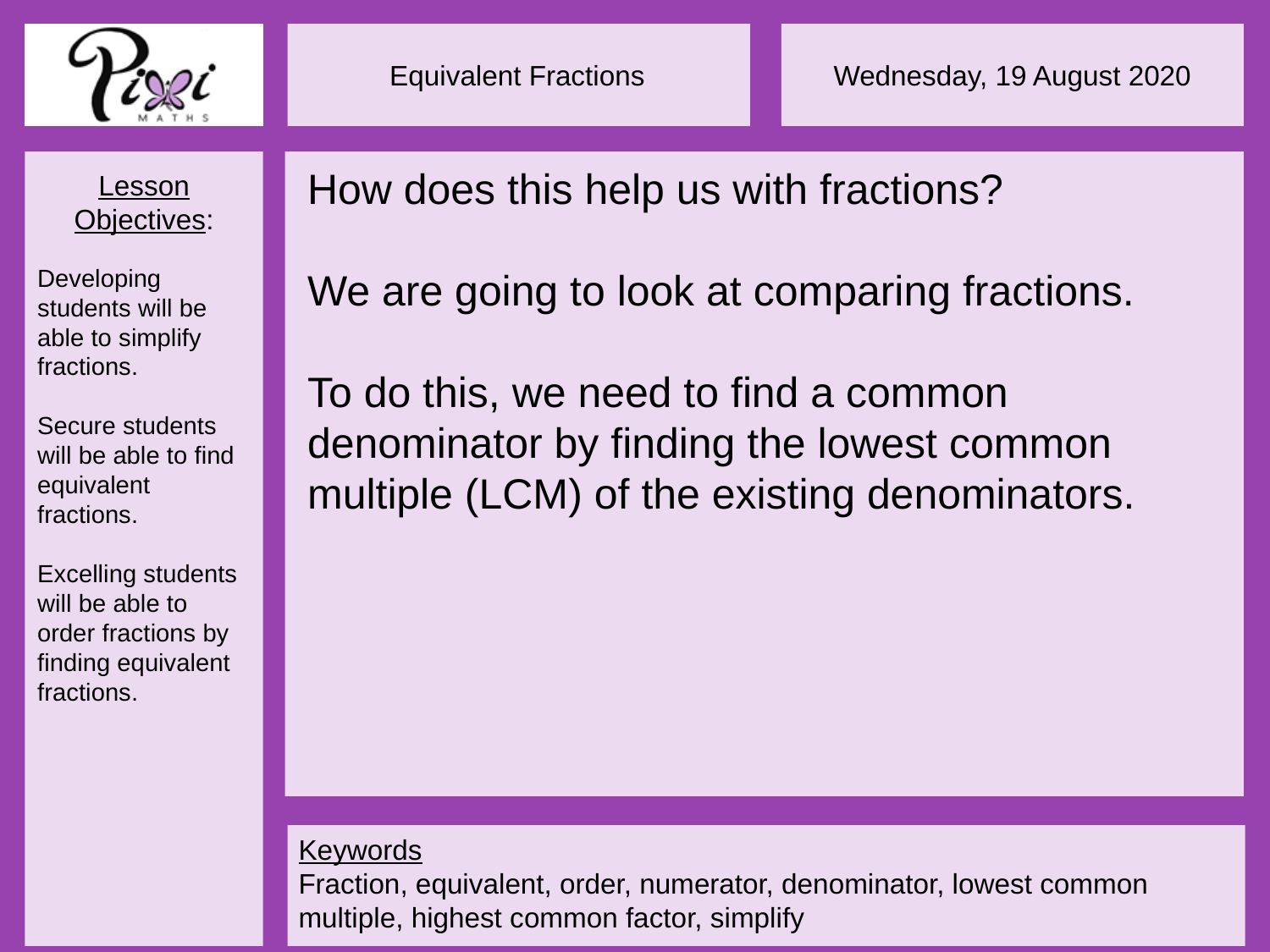

How does this help us with fractions?

We are going to look at comparing fractions.

To do this, we need to find a common denominator by finding the lowest common multiple (LCM) of the existing denominators.